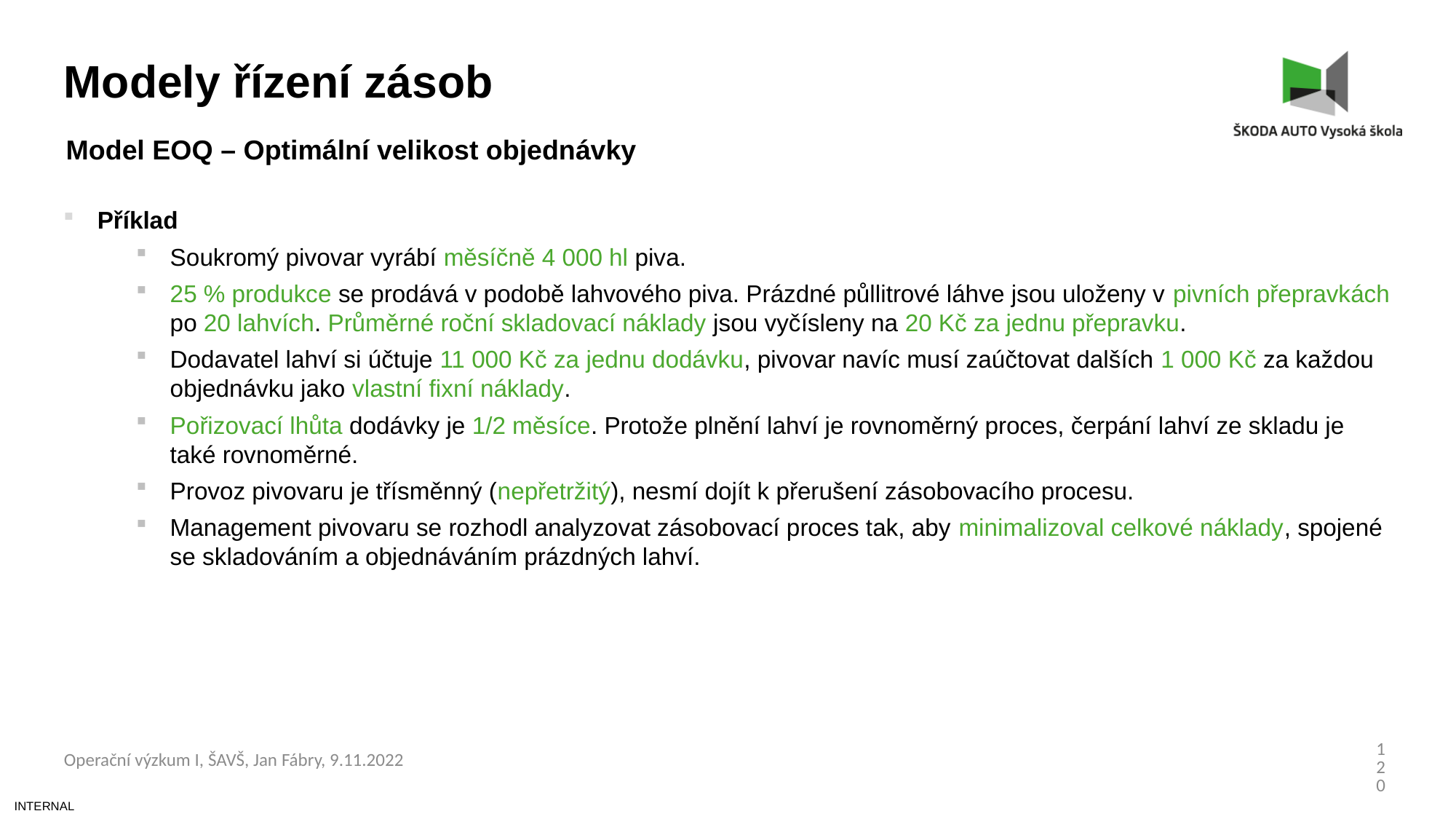

Modely řízení zásob
Model EOQ – Optimální velikost objednávky
Příklad
Soukromý pivovar vyrábí měsíčně 4 000 hl piva.
25 % produkce se prodává v podobě lahvového piva. Prázdné půllitrové láhve jsou uloženy v pivních přepravkách po 20 lahvích. Průměrné roční skladovací náklady jsou vyčísleny na 20 Kč za jednu přepravku.
Dodavatel lahví si účtuje 11 000 Kč za jednu dodávku, pivovar navíc musí zaúčtovat dalších 1 000 Kč za každou objednávku jako vlastní fixní náklady.
Pořizovací lhůta dodávky je 1/2 měsíce. Protože plnění lahví je rovnoměrný proces, čerpání lahví ze skladu je také rovnoměrné.
Provoz pivovaru je třísměnný (nepřetržitý), nesmí dojít k přerušení zásobovacího procesu.
Management pivovaru se rozhodl analyzovat zásobovací proces tak, aby minimalizoval celkové náklady, spojené se skladováním a objednáváním prázdných lahví.
120
Operační výzkum I, ŠAVŠ, Jan Fábry, 9.11.2022